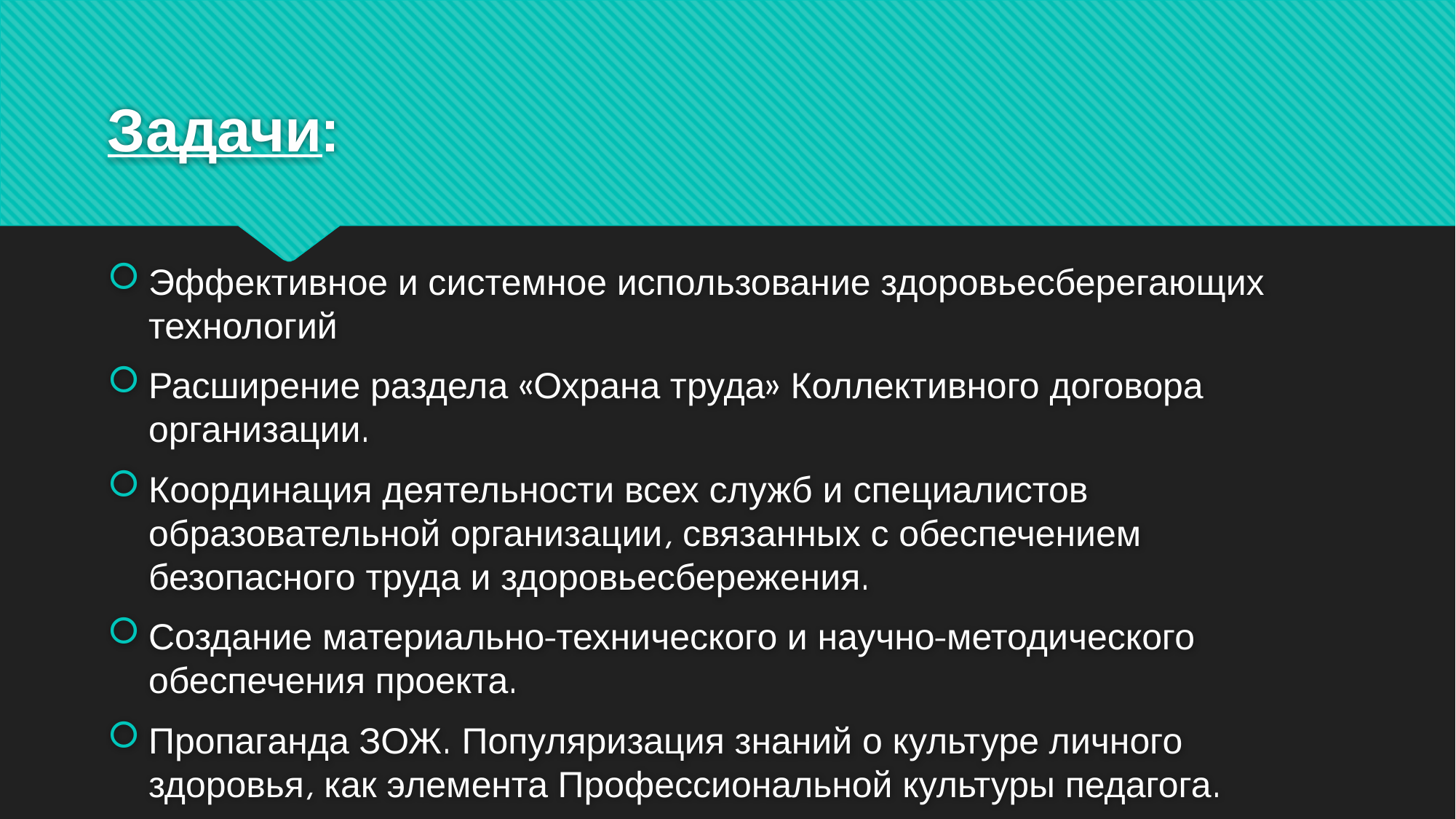

# Задачи:
Эффективное и системное использование здоровьесберегающих технологий
Расширение раздела «Охрана труда» Коллективного договора организации.
Координация деятельности всех служб и специалистов образовательной организации, связанных с обеспечением безопасного труда и здоровьесбережения.
Создание материально-технического и научно-методического обеспечения проекта.
Пропаганда ЗОЖ. Популяризация знаний о культуре личного здоровья, как элемента Профессиональной культуры педагога.